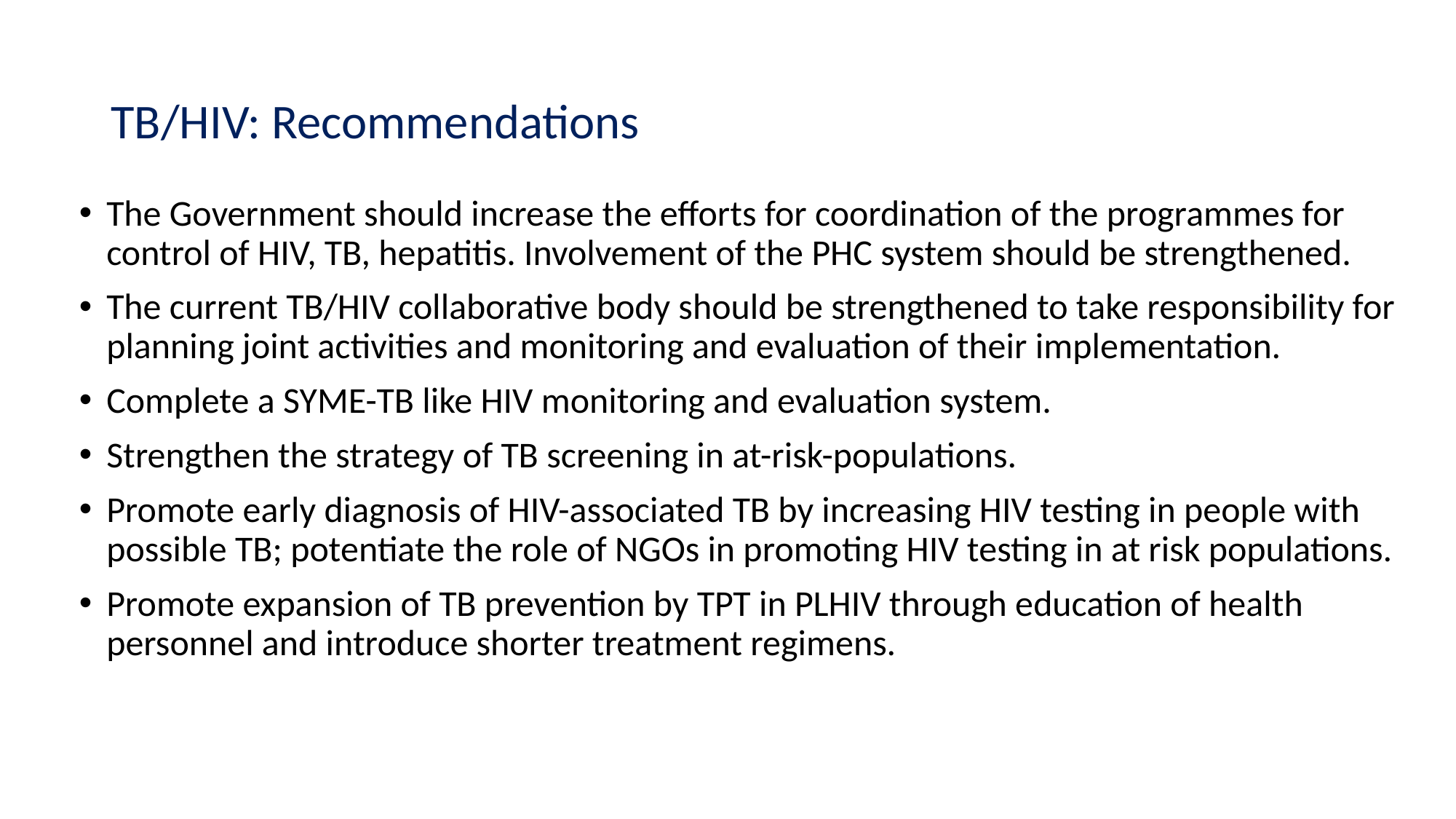

# TB/HIV: Recommendations
The Government should increase the efforts for coordination of the programmes for control of HIV, TB, hepatitis. Involvement of the PHC system should be strengthened.
The current TB/HIV collaborative body should be strengthened to take responsibility for planning joint activities and monitoring and evaluation of their implementation.
Complete a SYME-TB like HIV monitoring and evaluation system.
Strengthen the strategy of TB screening in at-risk-populations.
Promote early diagnosis of HIV-associated TB by increasing HIV testing in people with possible TB; potentiate the role of NGOs in promoting HIV testing in at risk populations.
Promote expansion of TB prevention by TPT in PLHIV through education of health personnel and introduce shorter treatment regimens.